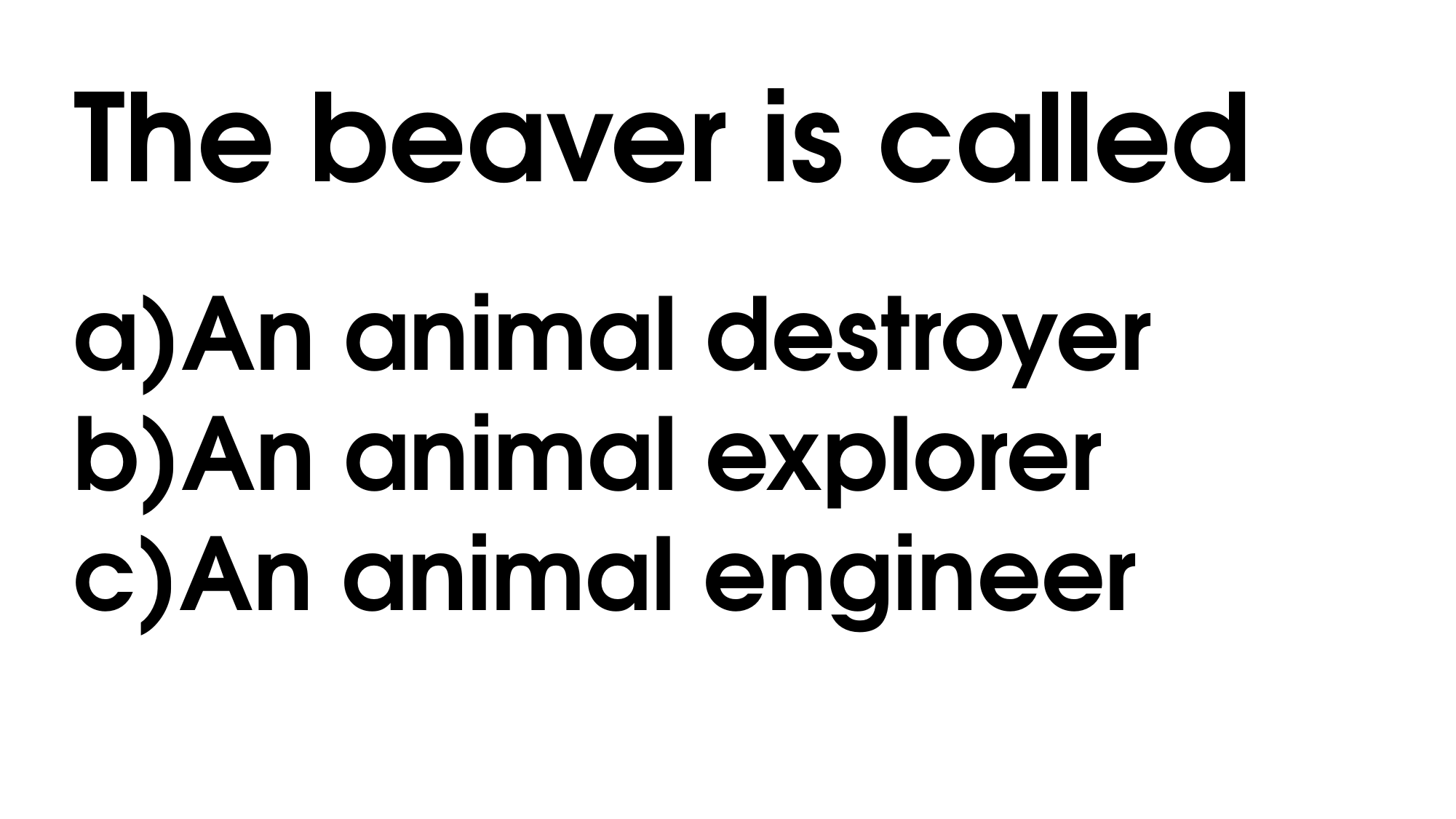

The beaver is called
An animal destroyer
An animal explorer
An animal engineer